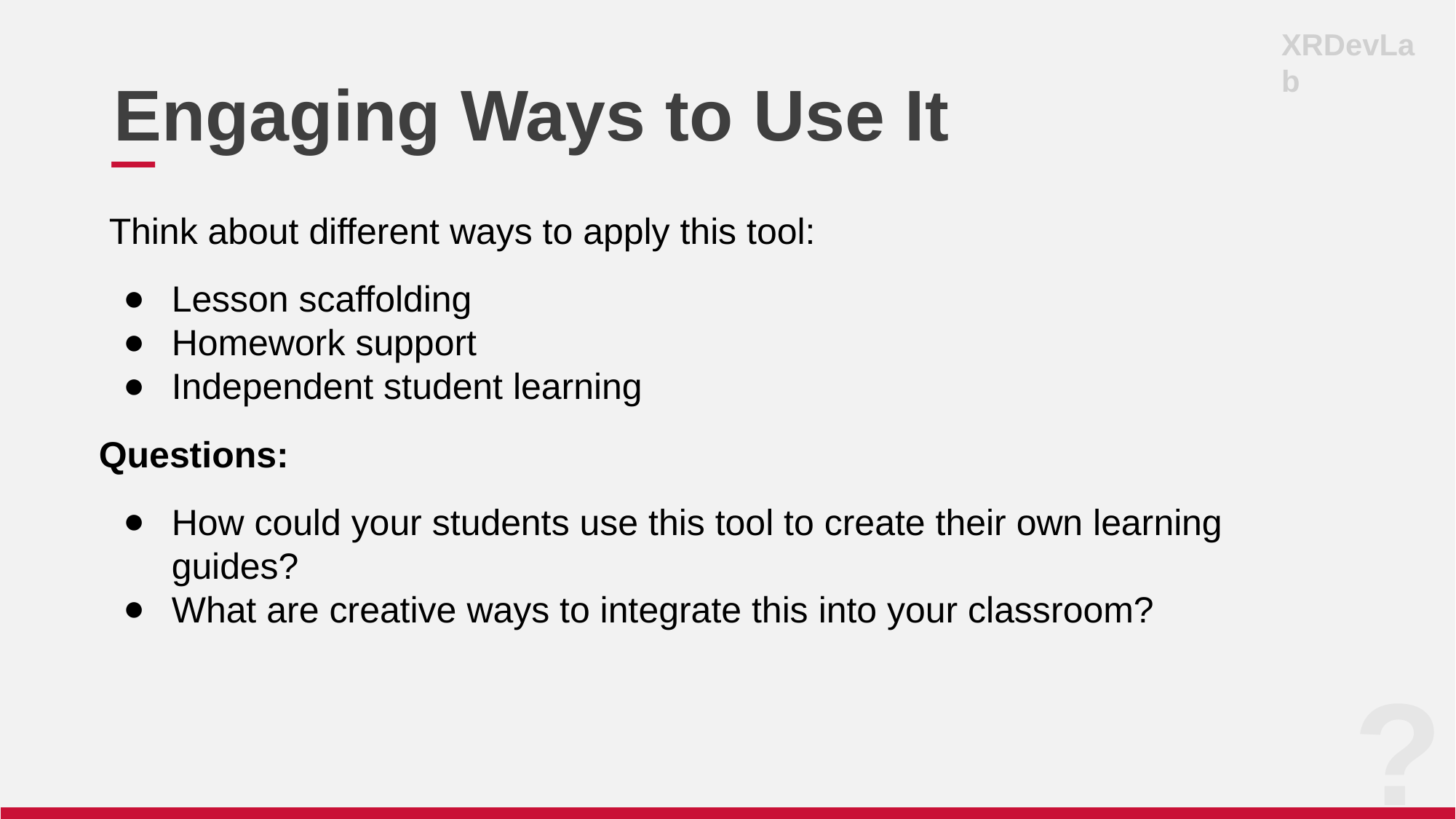

XRDevLab
# Engaging Ways to Use It

 Think about different ways to apply this tool:
Lesson scaffolding
Homework support
Independent student learning
Questions:
How could your students use this tool to create their own learning guides?
What are creative ways to integrate this into your classroom?

?